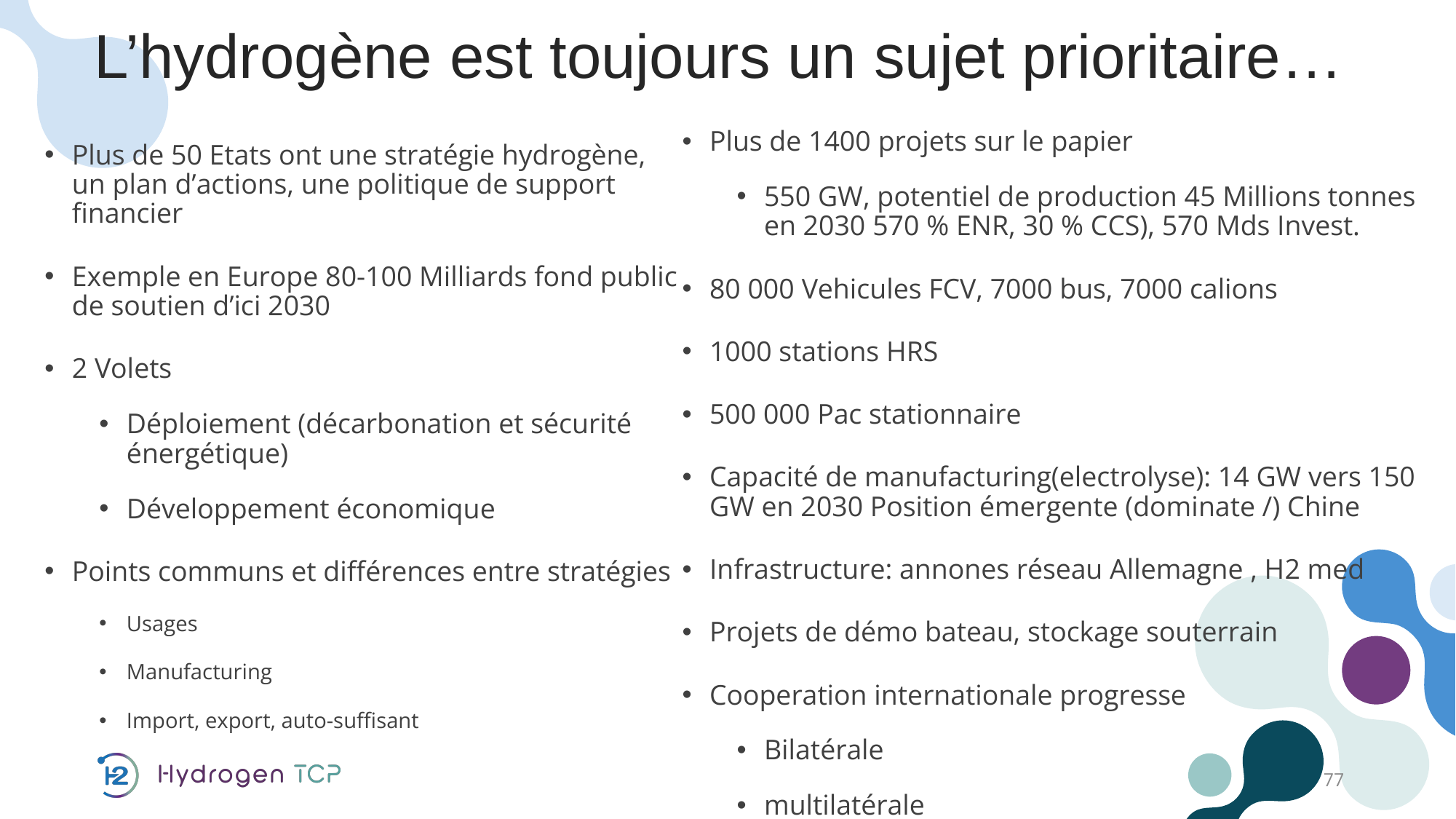

# L’hydrogène est toujours un sujet prioritaire…
Plus de 1400 projets sur le papier
550 GW, potentiel de production 45 Millions tonnes en 2030 570 % ENR, 30 % CCS), 570 Mds Invest.
80 000 Vehicules FCV, 7000 bus, 7000 calions
1000 stations HRS
500 000 Pac stationnaire
Capacité de manufacturing(electrolyse): 14 GW vers 150 GW en 2030 Position émergente (dominate /) Chine
Infrastructure: annones réseau Allemagne , H2 med
Projets de démo bateau, stockage souterrain
Cooperation internationale progresse
Bilatérale
multilatérale

Plus de 50 Etats ont une stratégie hydrogène, un plan d’actions, une politique de support financier
Exemple en Europe 80-100 Milliards fond public de soutien d’ici 2030
2 Volets
Déploiement (décarbonation et sécurité énergétique)
Développement économique
Points communs et différences entre stratégies
Usages
Manufacturing
Import, export, auto-suffisant

77